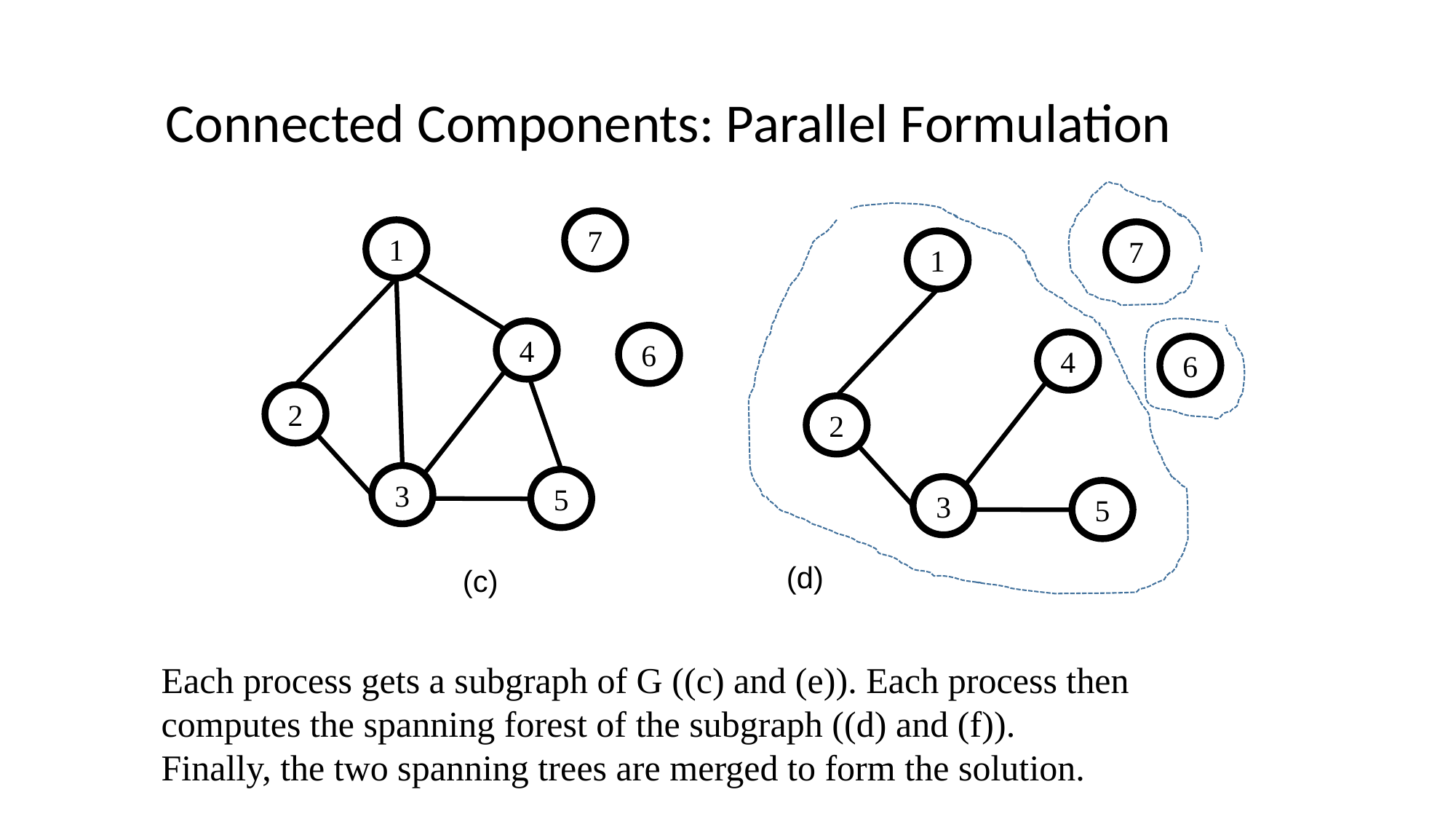

Connected Components: Parallel Formulation

7
1
7
1

4
6
4
6
2
2
3
5
3
5
(d)
(c)
Each process gets a subgraph of G ((c) and (e)). Each process then
computes the spanning forest of the subgraph ((d) and (f)).
Finally, the two spanning trees are merged to form the solution.